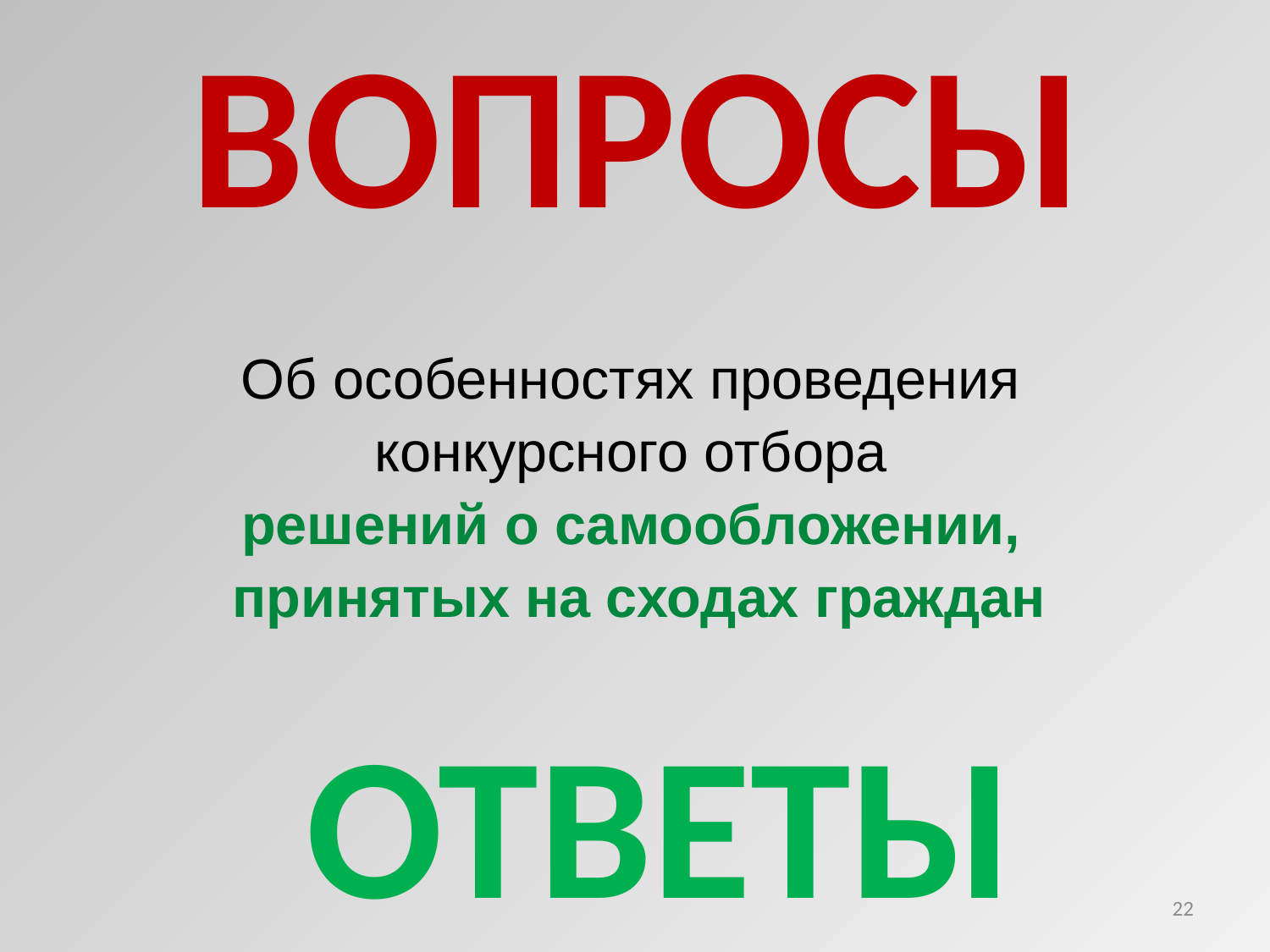

ВОПРОСЫ
Об особенностях проведения
конкурсного отбора
решений о самообложении,
принятых на сходах граждан
 ОТВЕТЫ
22